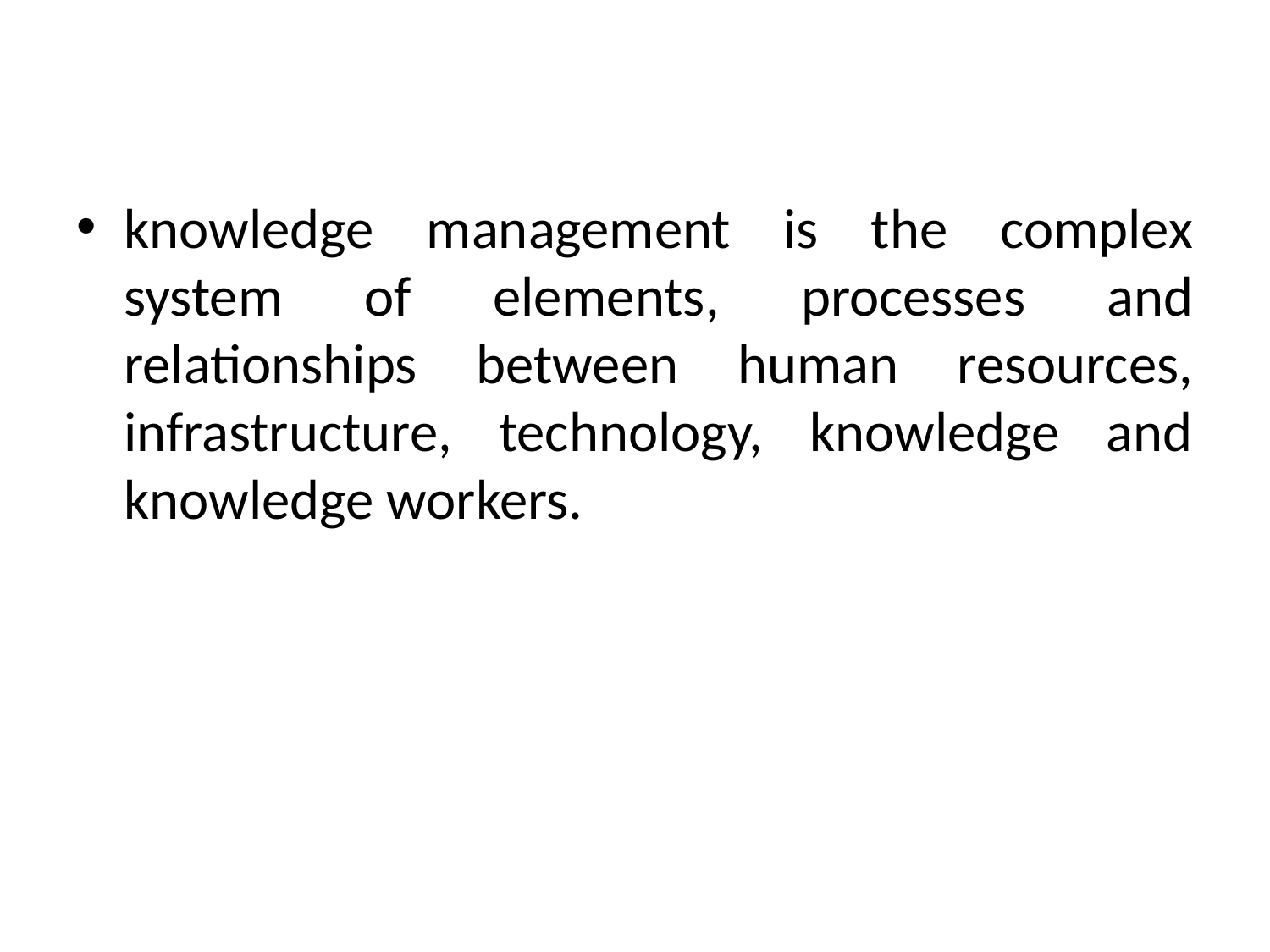

knowledge management is the complex system of elements, processes and relationships between human resources, infrastructure, technology, knowledge and knowledge workers.